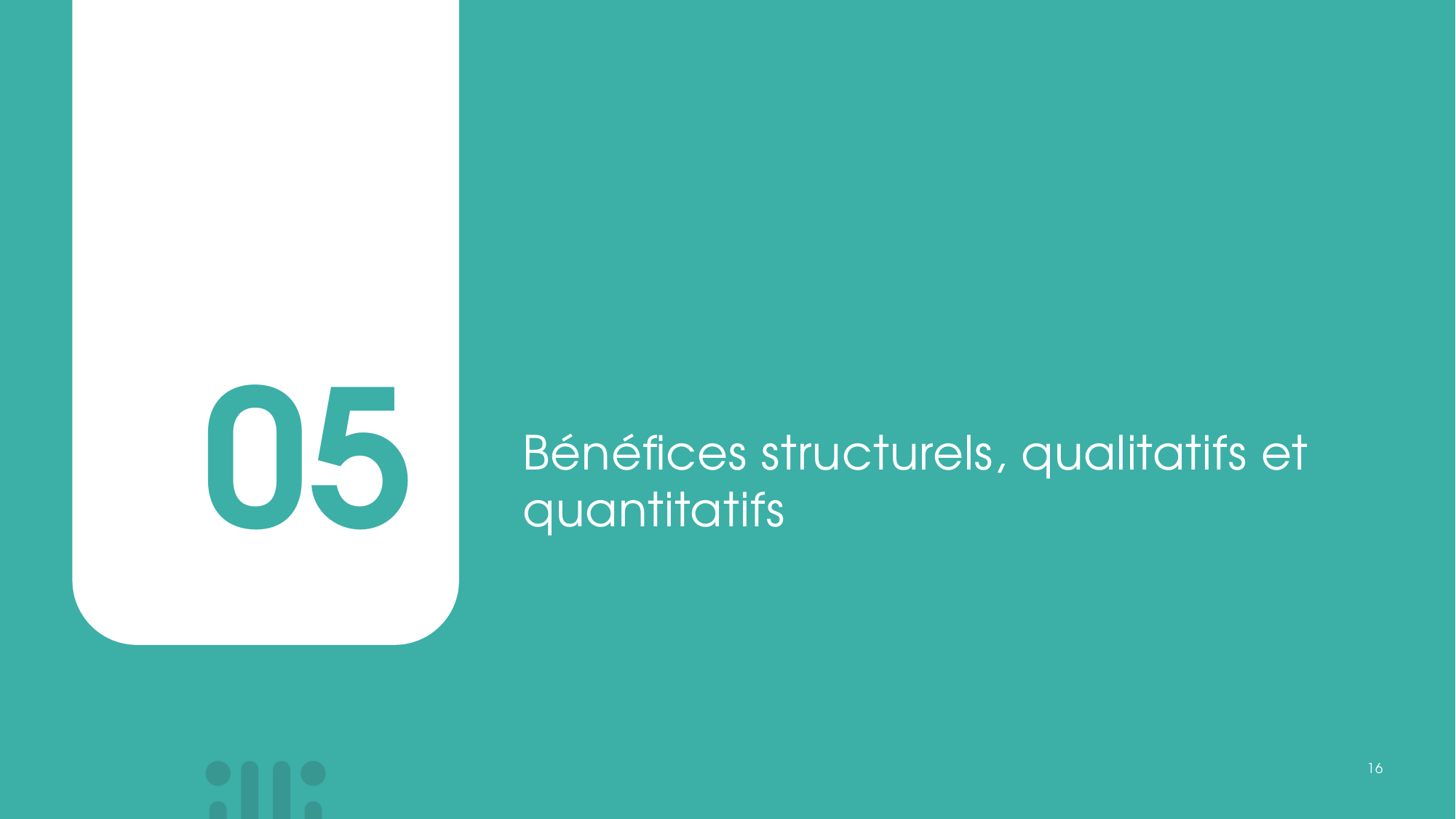

05
# Bénéfices structurels, qualitatifs et quantitatifs
16